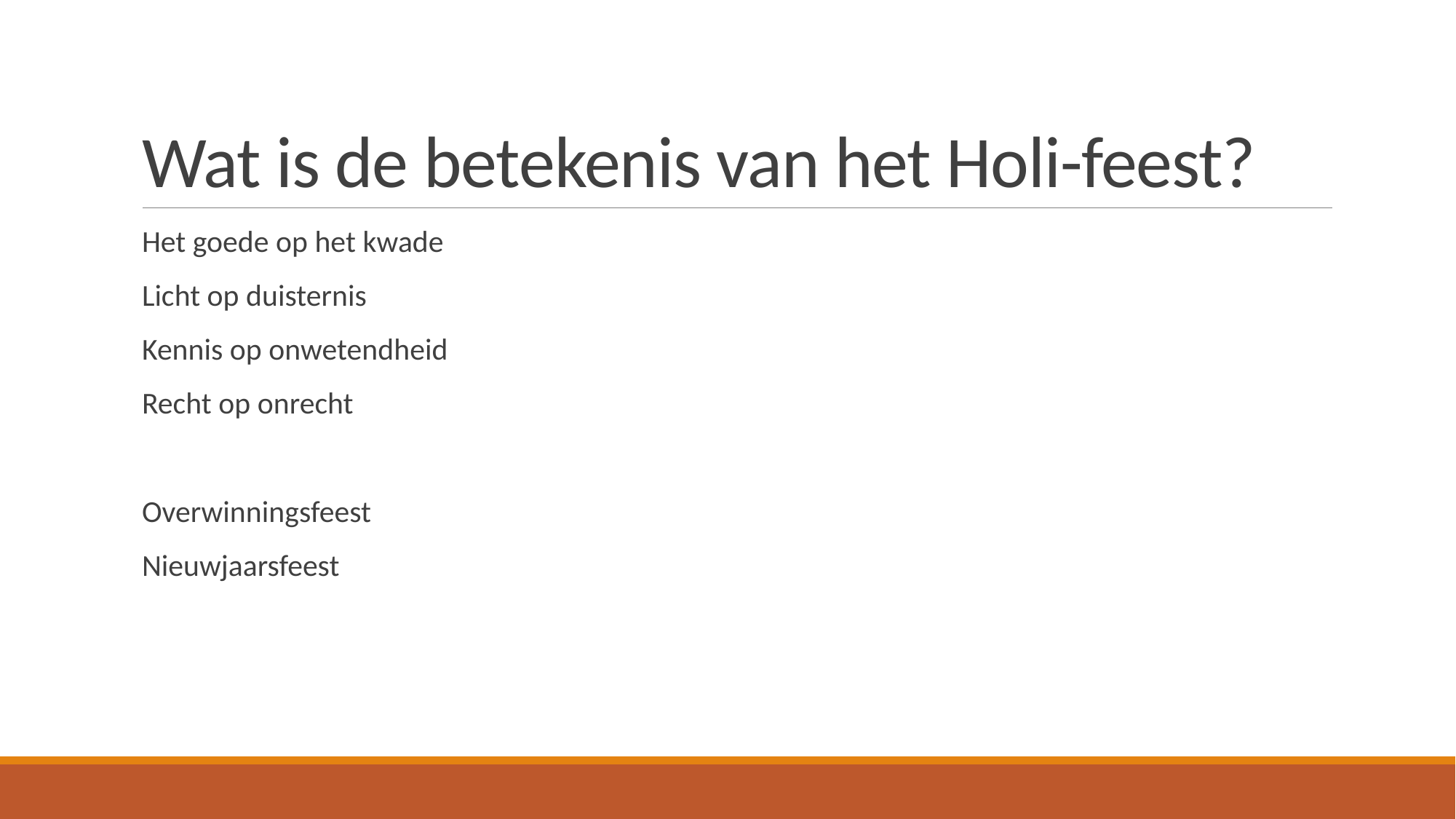

# Wat is de betekenis van het Holi-feest?
Het goede op het kwade
Licht op duisternis
Kennis op onwetendheid
Recht op onrecht

Overwinningsfeest
Nieuwjaarsfeest